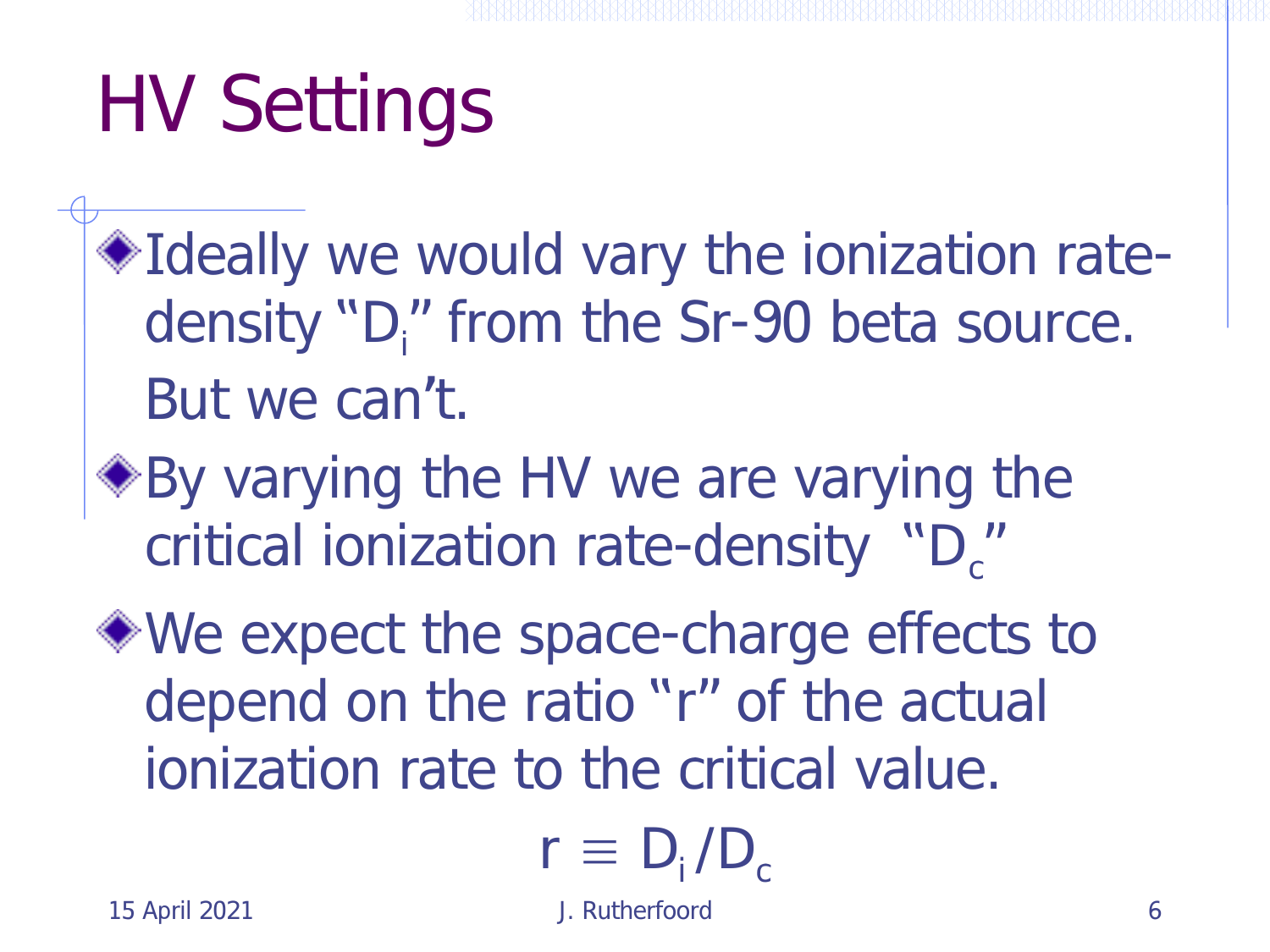

# HV Settings
Ideally we would vary the ionization rate-density “Di” from the Sr-90 beta source.  But we can’t.
By varying the HV we are varying the critical ionization rate-density  “Dc”
We expect the space-charge effects to depend on the ratio “r” of the actual ionization rate to the critical value.
r ≡ Di /Dc
15 April 2021
J. Rutherfoord
6